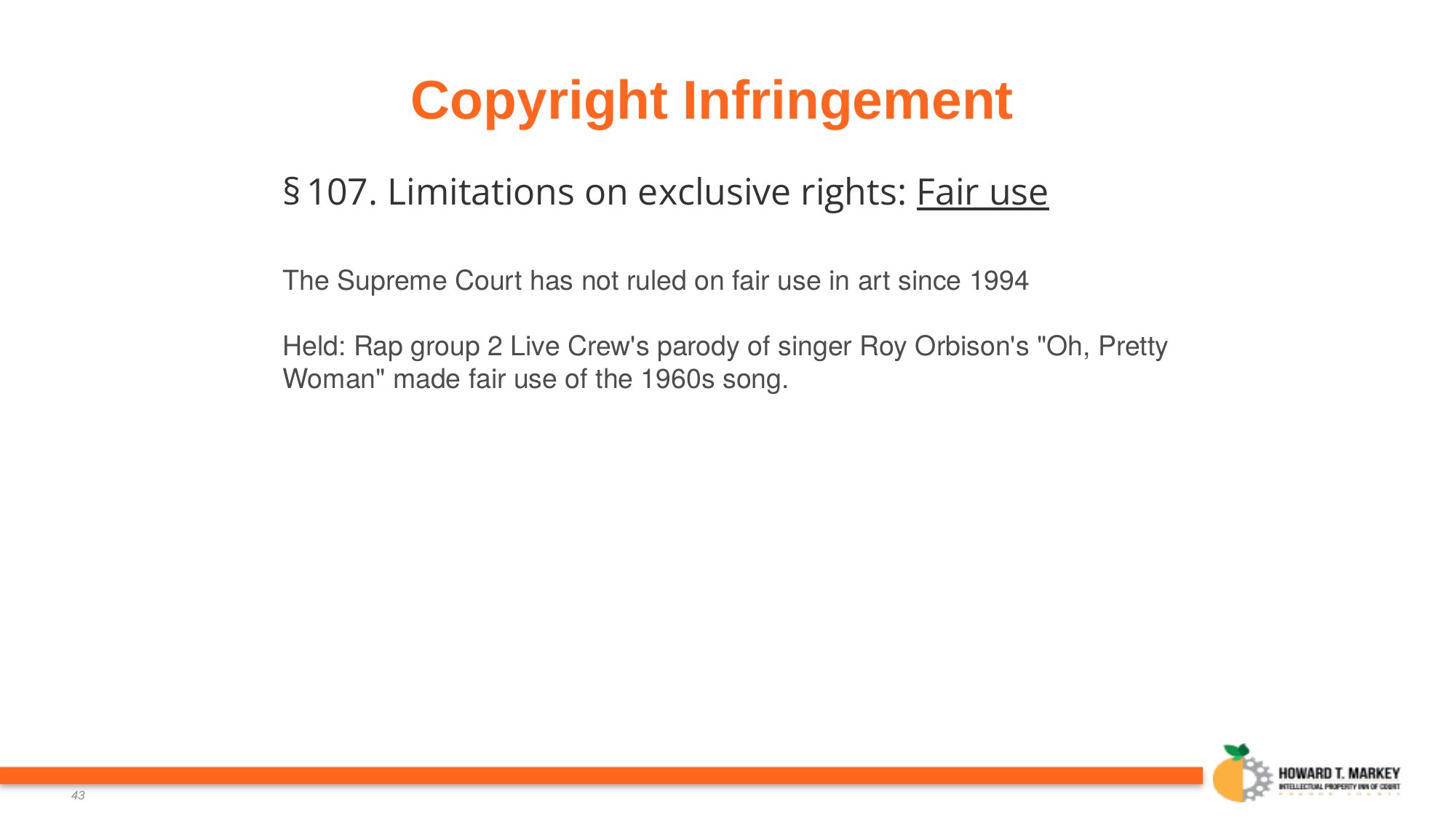

# Copyright Infringement
§ 107. Limitations on exclusive rights: Fair use

The Supreme Court has not ruled on fair use in art since 1994

Held: Rap group 2 Live Crew's parody of singer Roy Orbison's "Oh, Pretty Woman" made fair use of the 1960s song.